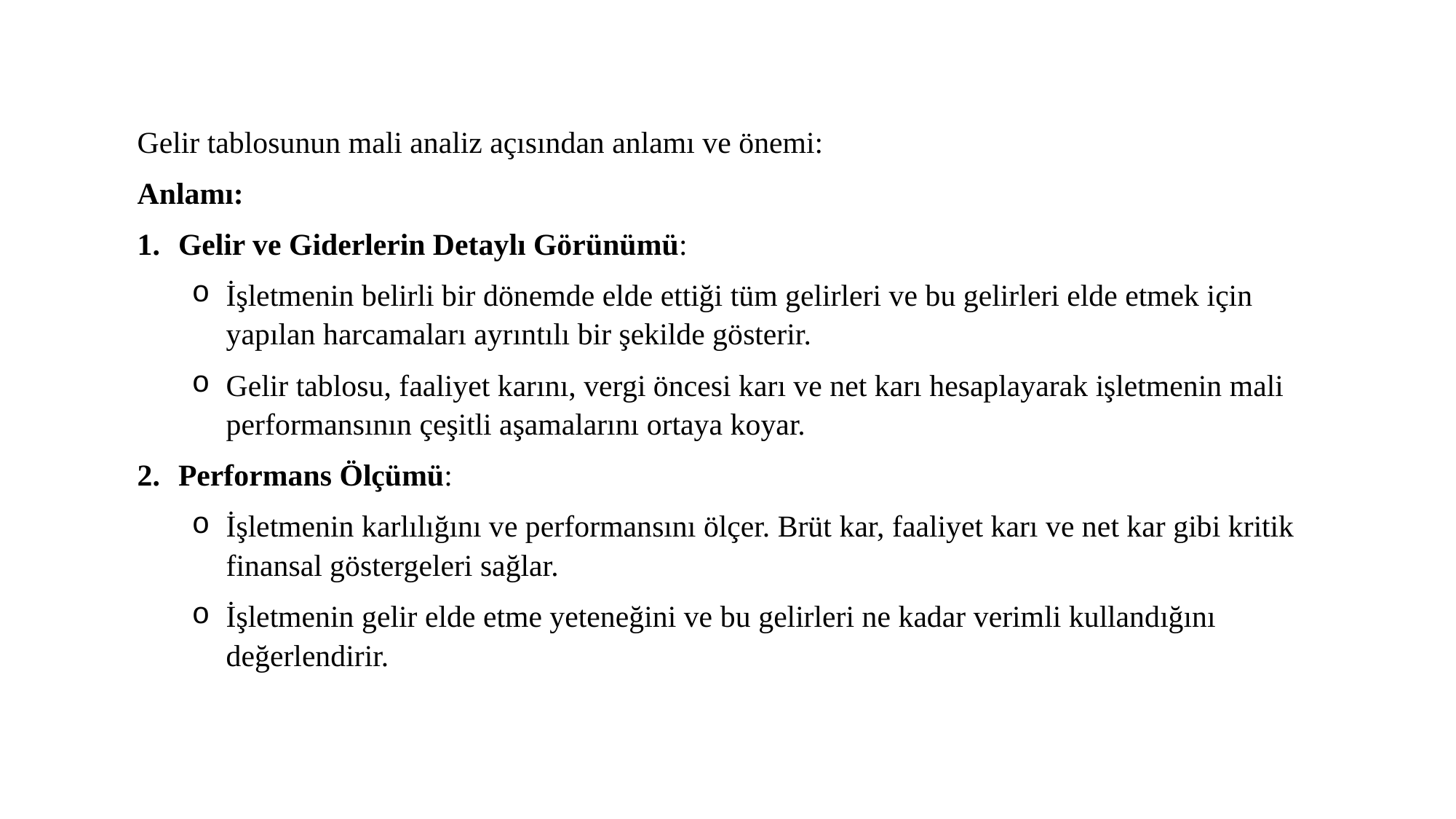

Gelir tablosunun mali analiz açısından anlamı ve önemi:
Anlamı:
Gelir ve Giderlerin Detaylı Görünümü:
İşletmenin belirli bir dönemde elde ettiği tüm gelirleri ve bu gelirleri elde etmek için yapılan harcamaları ayrıntılı bir şekilde gösterir.
Gelir tablosu, faaliyet karını, vergi öncesi karı ve net karı hesaplayarak işletmenin mali performansının çeşitli aşamalarını ortaya koyar.
Performans Ölçümü:
İşletmenin karlılığını ve performansını ölçer. Brüt kar, faaliyet karı ve net kar gibi kritik finansal göstergeleri sağlar.
İşletmenin gelir elde etme yeteneğini ve bu gelirleri ne kadar verimli kullandığını değerlendirir.